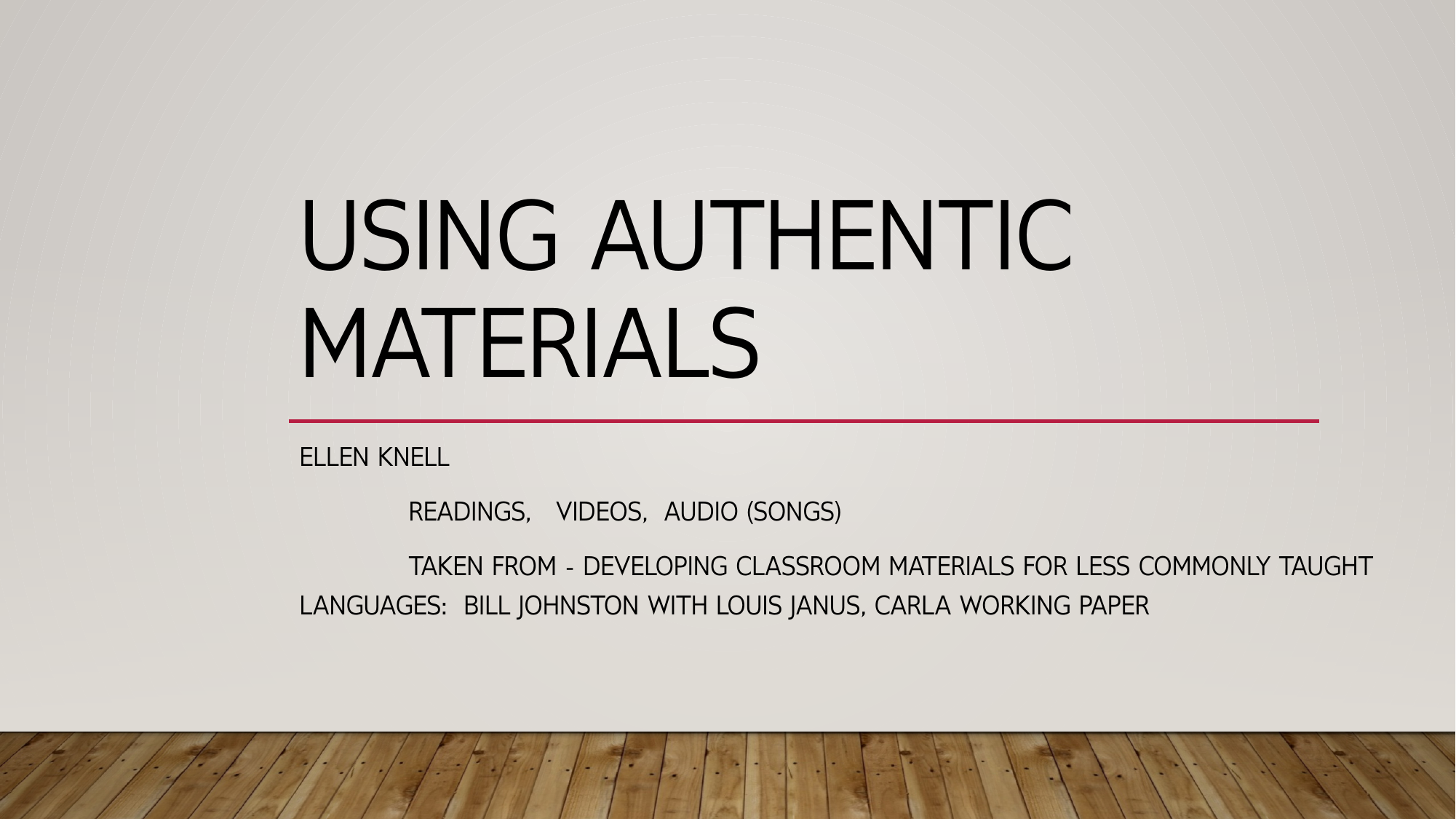

# Using Authentic materials
Ellen Knell
	Readings,   videos,  Audio (songs)
	Taken from - developing classroom materials for less commonly taught languages:  Bill Johnston with Louis Janus, Carla working Paper